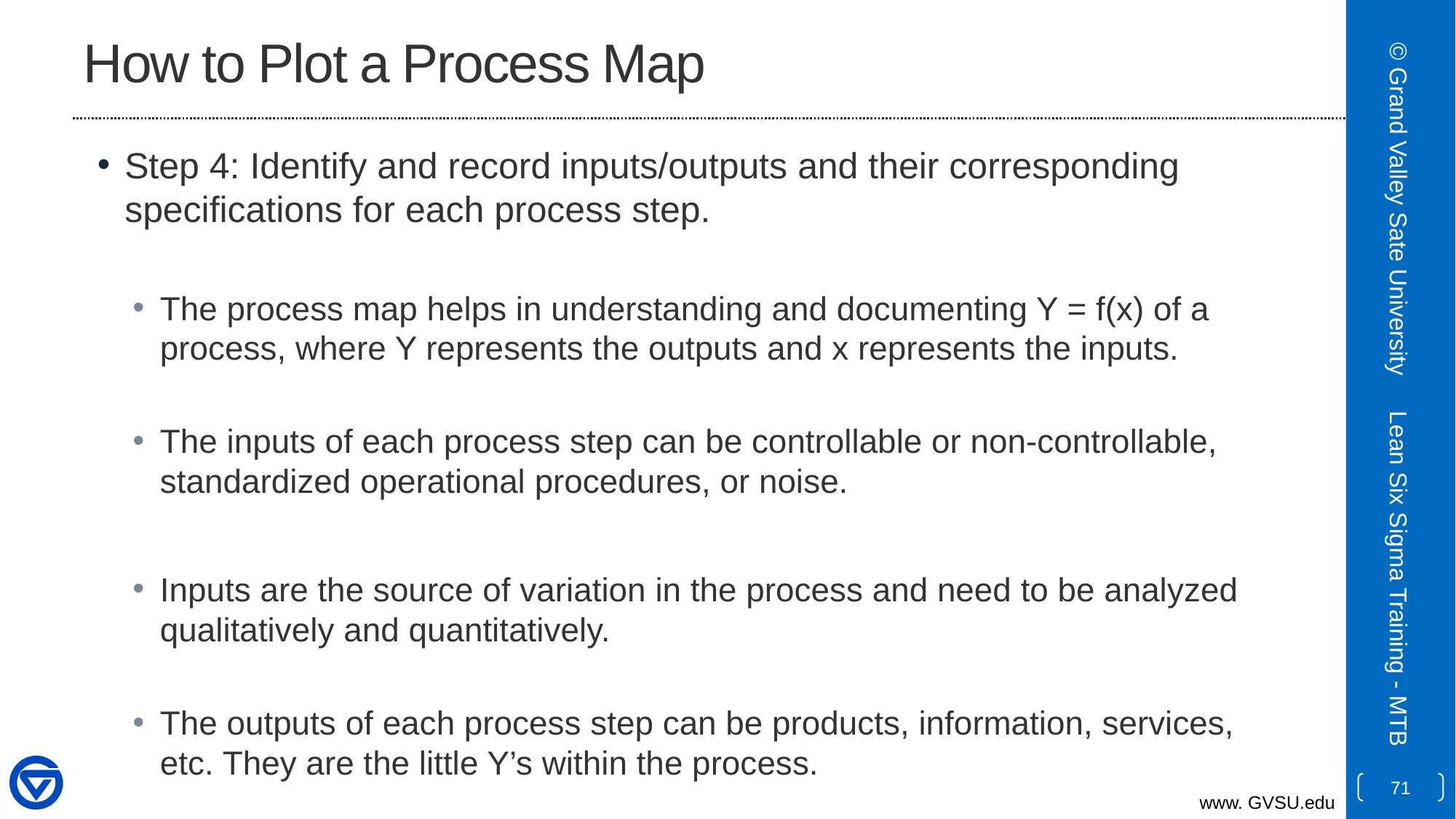

# How to Plot a Process Map
Step 4: Identify and record inputs/outputs and their corresponding specifications for each process step.

The process map helps in understanding and documenting Y = f(x) of a process, where Y represents the outputs and x represents the inputs.

The inputs of each process step can be controllable or non-controllable, standardized operational procedures, or noise.

Inputs are the source of variation in the process and need to be analyzed qualitatively and quantitatively.

The outputs of each process step can be products, information, services, etc. They are the little Y’s within the process.

© Grand Valley Sate University
Lean Six Sigma Training - MTB
71